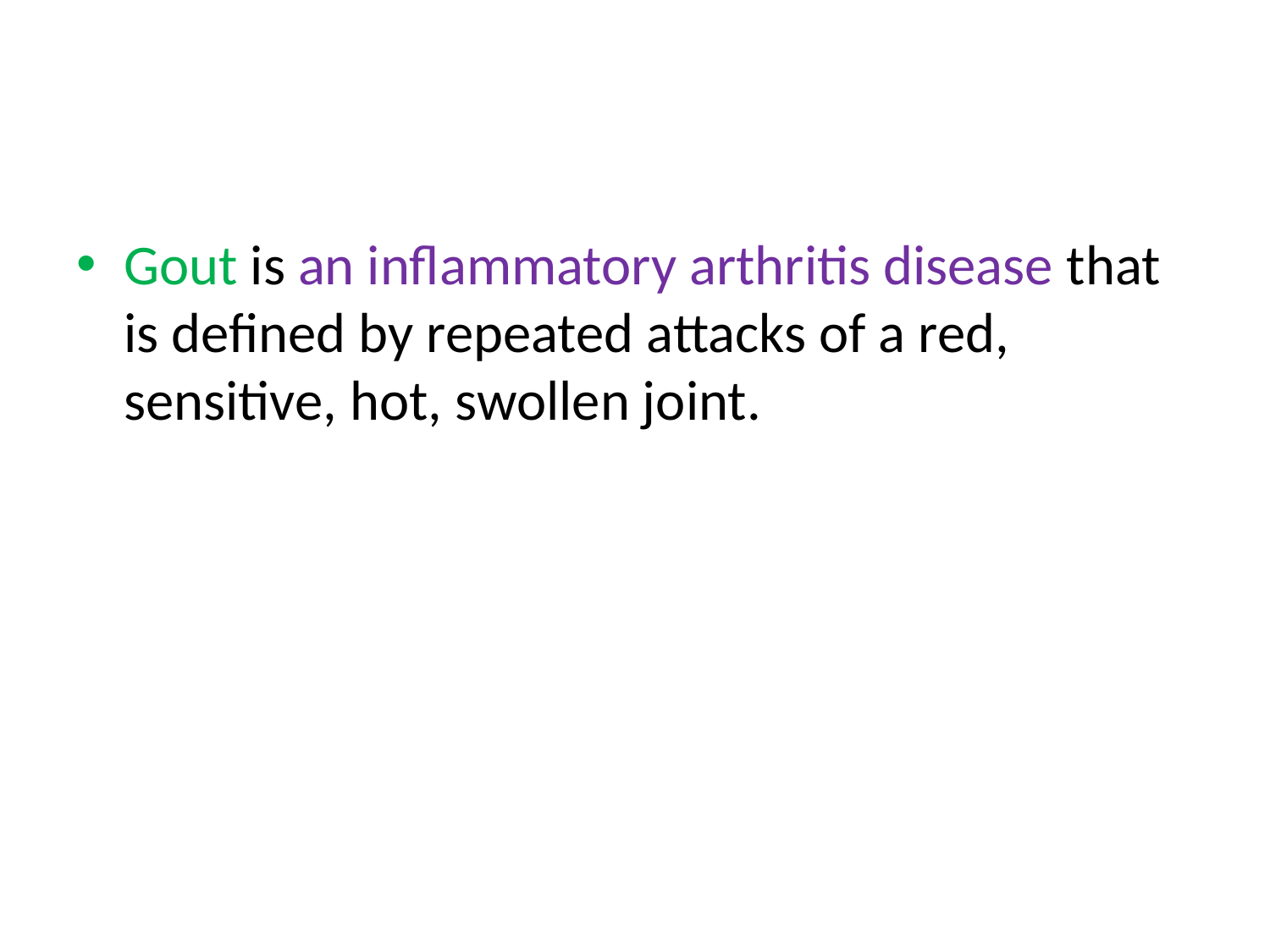

#
Gout is an inflammatory arthritis disease that is defined by repeated attacks of a red, sensitive, hot, swollen joint.